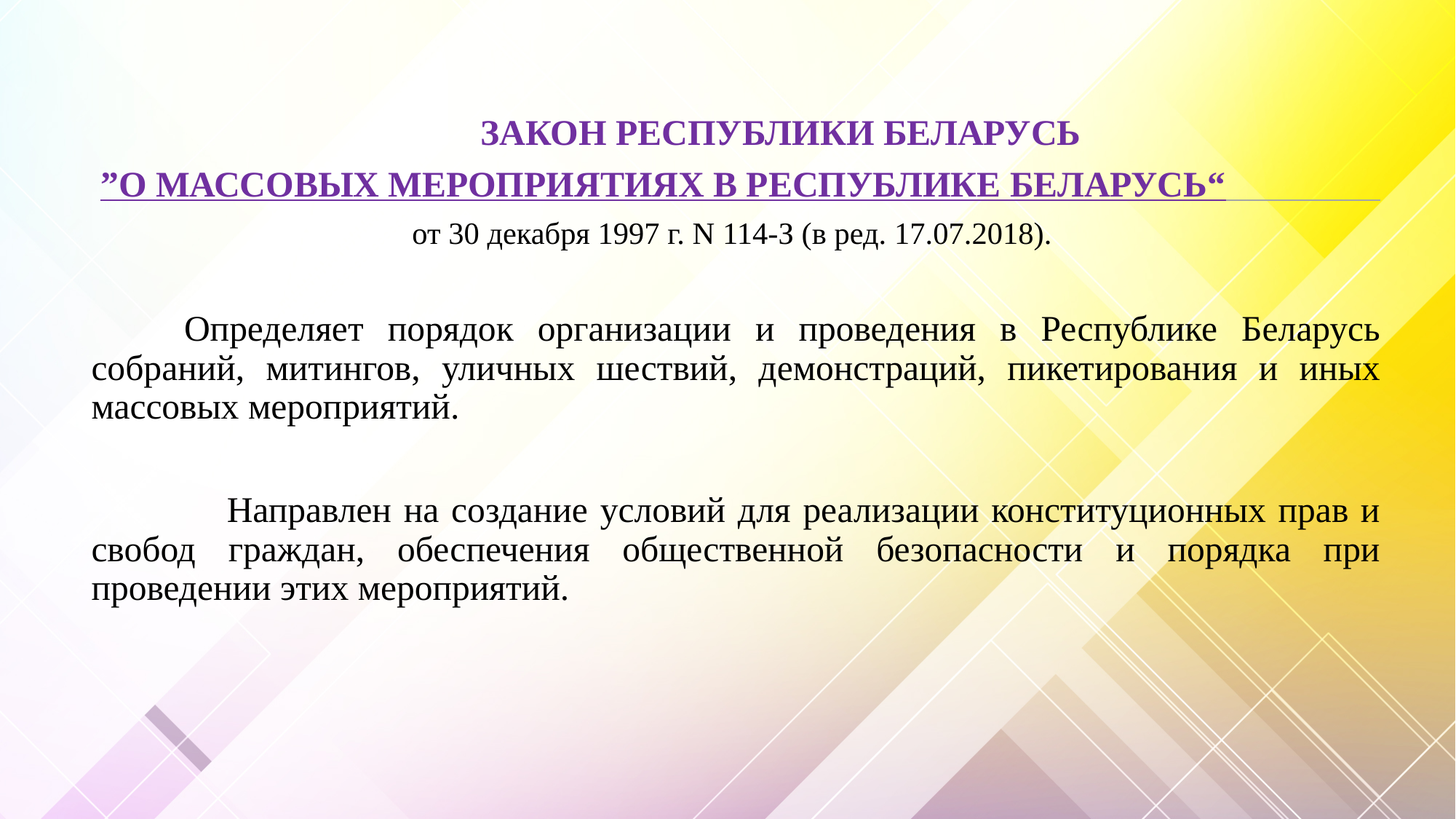

ЗАКОН РЕСПУБЛИКИ БЕЛАРУСЬ
 ”О МАССОВЫХ МЕРОПРИЯТИЯХ В РЕСПУБЛИКЕ БЕЛАРУСЬ“
от 30 декабря 1997 г. N 114-З (в ред. 17.07.2018).

	Определяет порядок организации и проведения в Республике Беларусь собраний, митингов, уличных шествий, демонстраций, пикетирования и иных массовых мероприятий.

           Направлен на создание условий для реализации конституционных прав и свобод граждан, обеспечения общественной безопасности и порядка при проведении этих мероприятий.